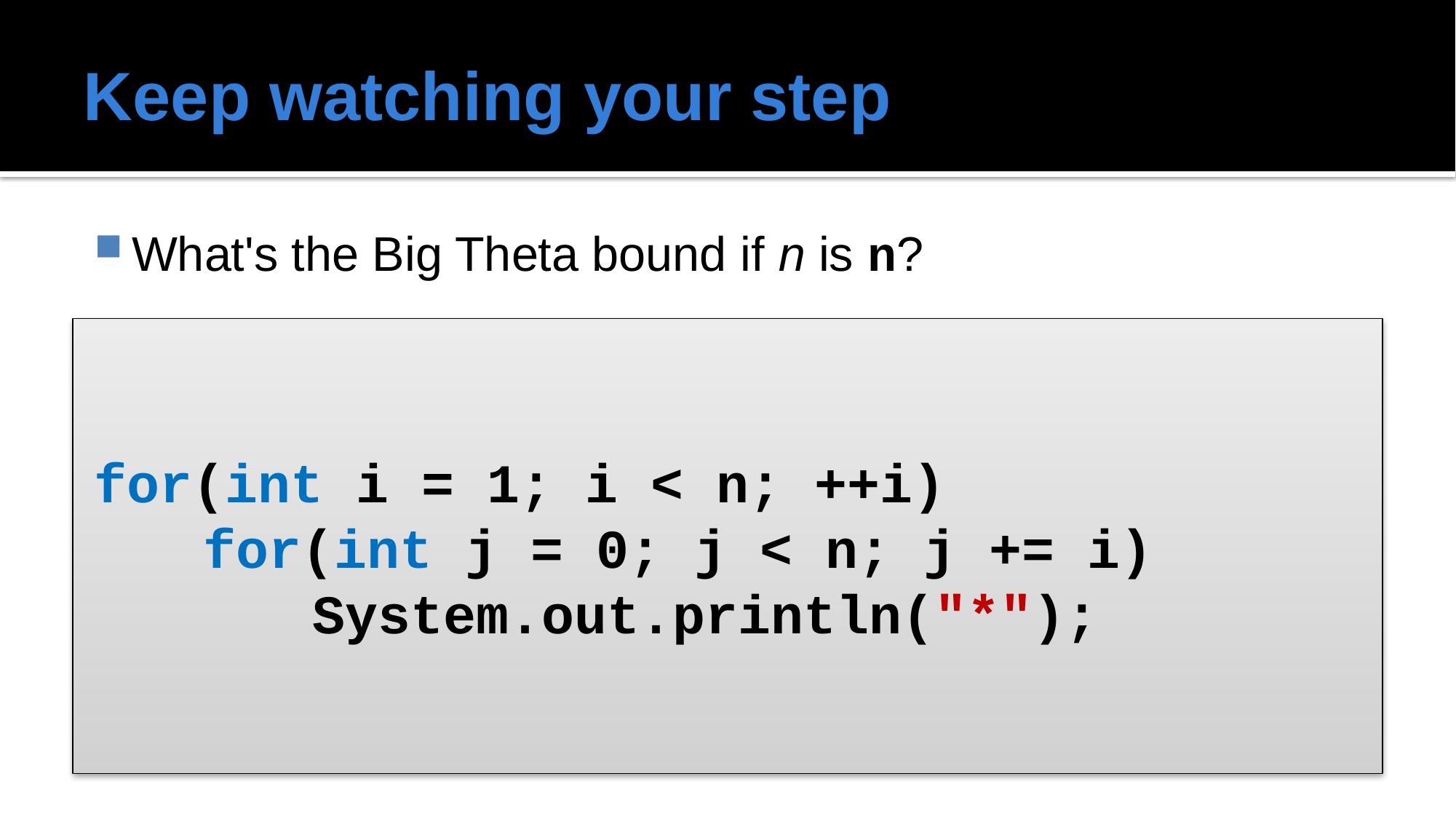

# Keep watching your step
What's the Big Theta bound if n is n?
for(int i = 1; i < n; ++i)
	for(int j = 0; j < n; j += i)
		System.out.println("*");